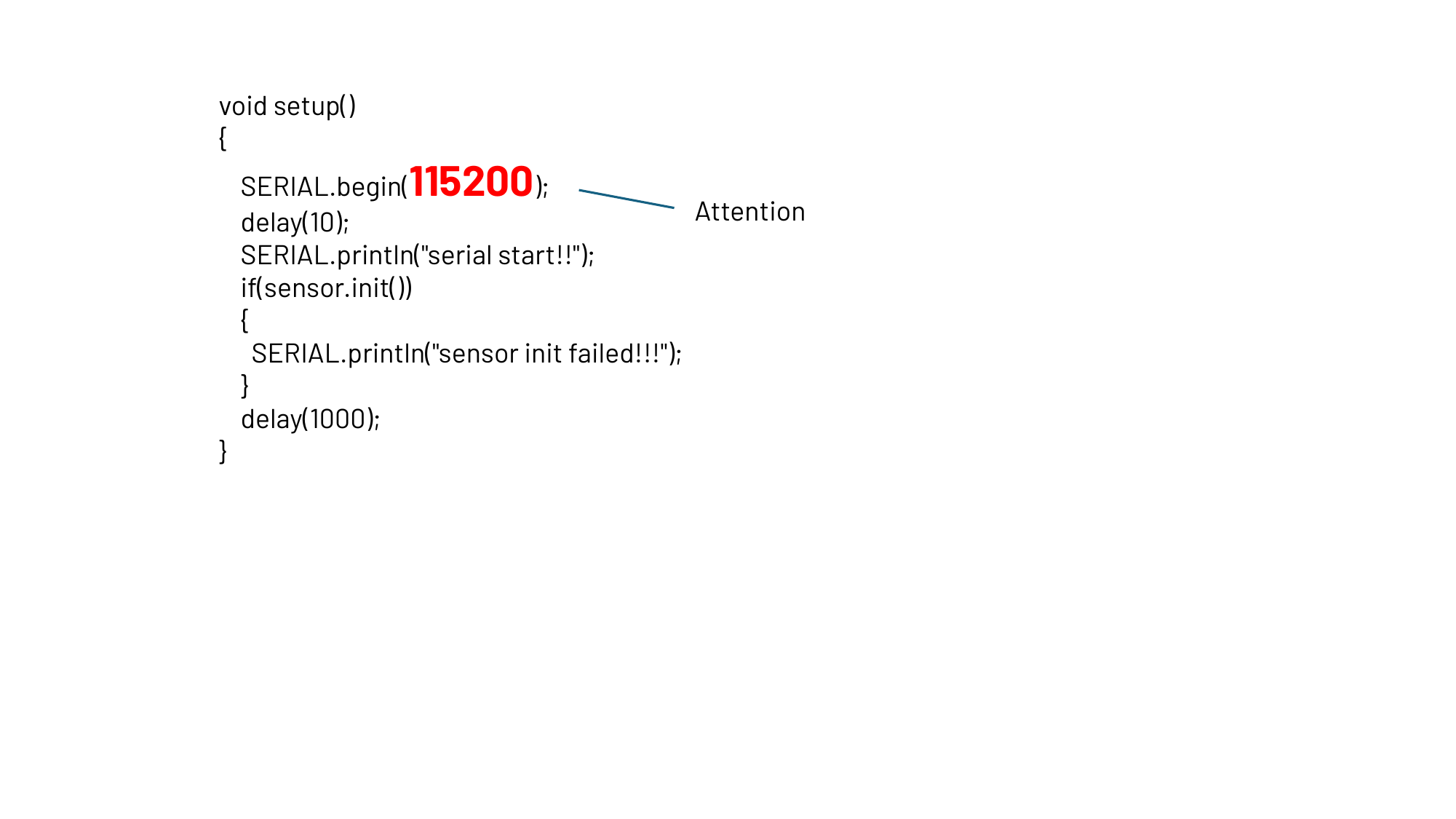

void setup()
{
    SERIAL.begin(115200);
    delay(10);
    SERIAL.println("serial start!!");
    if(sensor.init())
    {
      SERIAL.println("sensor init failed!!!");
    }
    delay(1000);
}

Attention